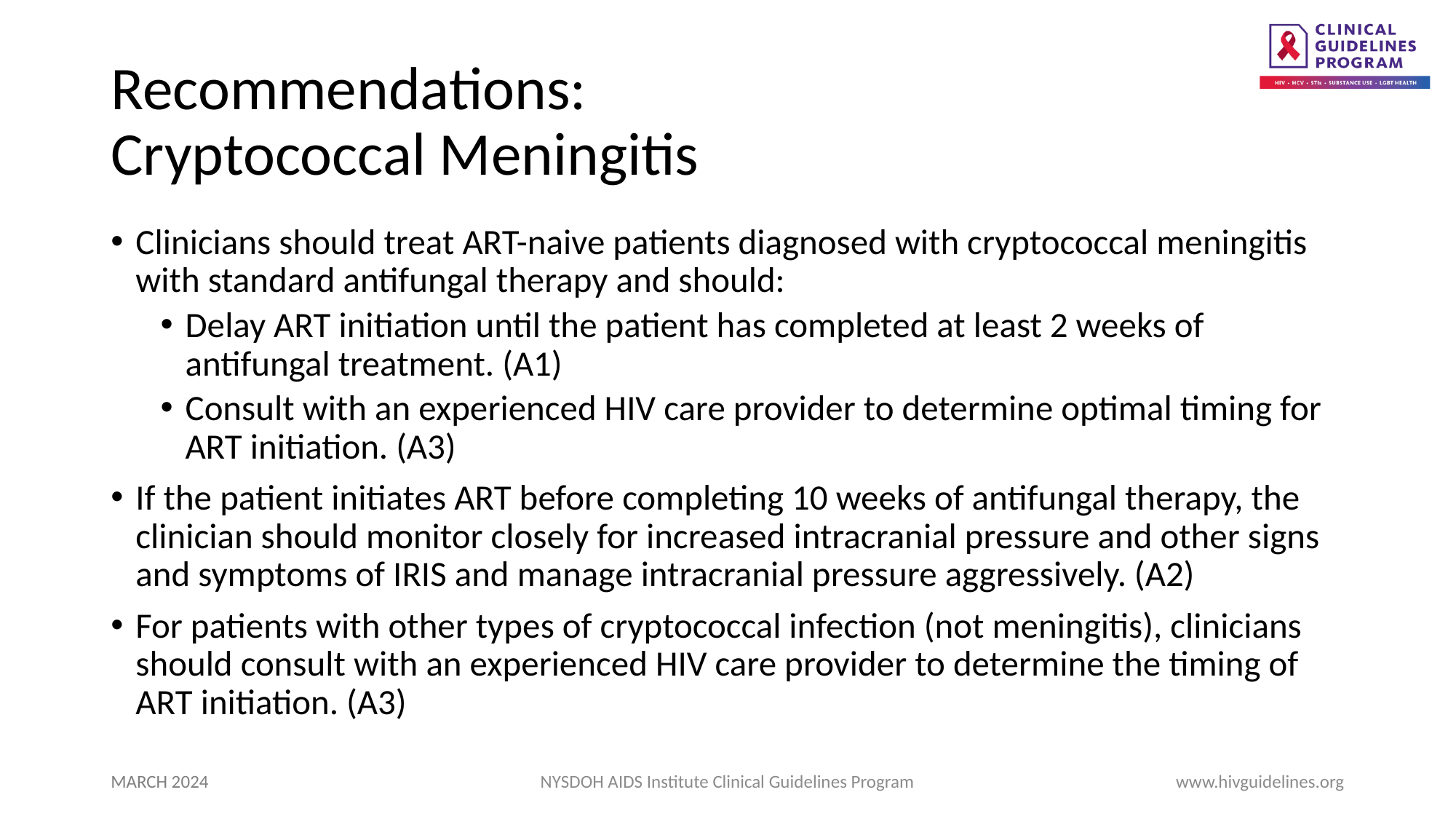

# Recommendations: Cryptococcal Meningitis
Clinicians should treat ART-naive patients diagnosed with cryptococcal meningitis with standard antifungal therapy and should:
Delay ART initiation until the patient has completed at least 2 weeks of antifungal treatment. (A1)
Consult with an experienced HIV care provider to determine optimal timing for ART initiation. (A3)
If the patient initiates ART before completing 10 weeks of antifungal therapy, the clinician should monitor closely for increased intracranial pressure and other signs and symptoms of IRIS and manage intracranial pressure aggressively. (A2)
For patients with other types of cryptococcal infection (not meningitis), clinicians should consult with an experienced HIV care provider to determine the timing of ART initiation. (A3)
MARCH 2024
NYSDOH AIDS Institute Clinical Guidelines Program
www.hivguidelines.org